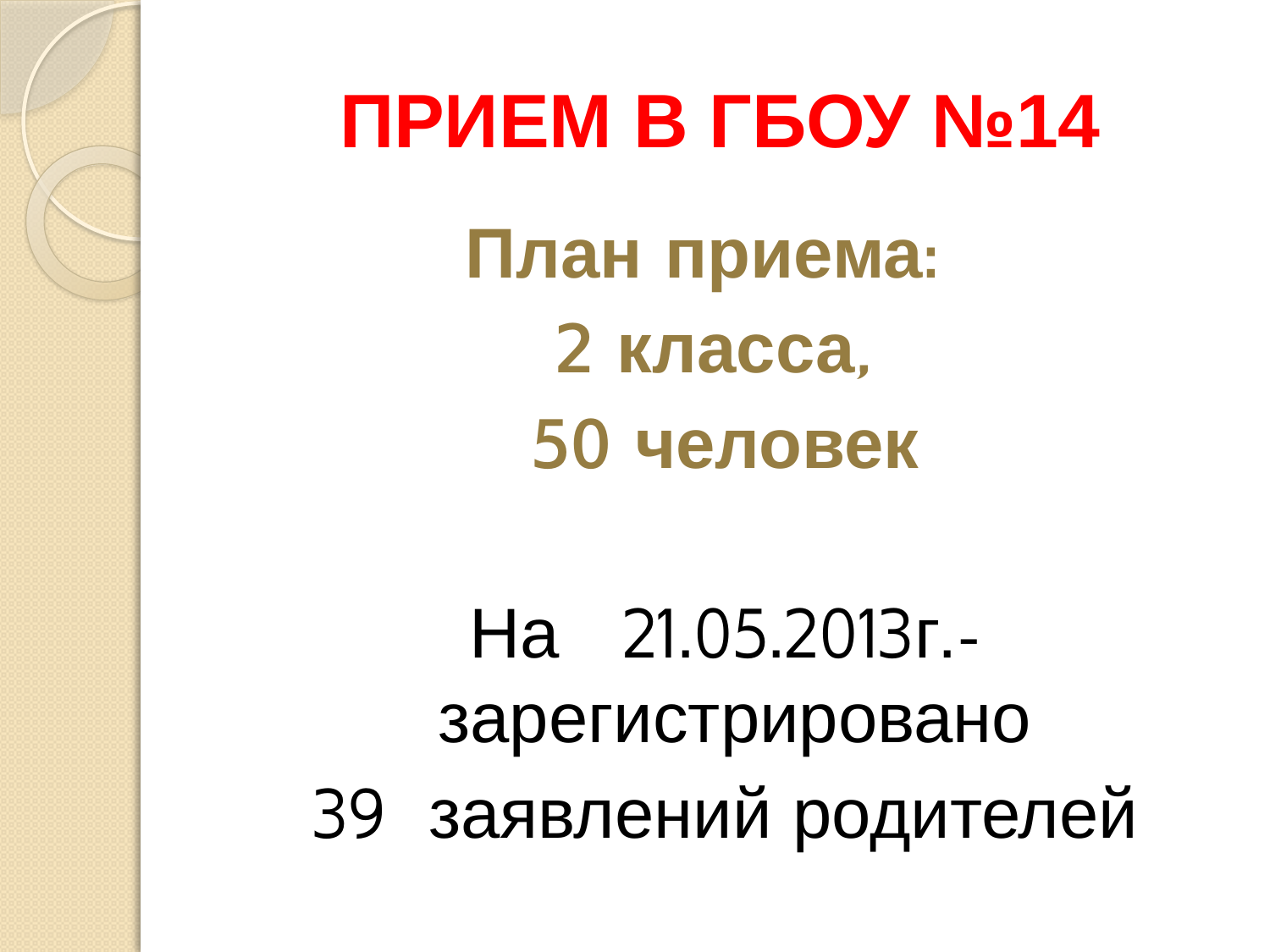

# ПРИЕМ В ГБОУ №14
План приема:
2 класса,
50 человек

На   21.05.2013г.- зарегистрировано
39  заявлений родителей